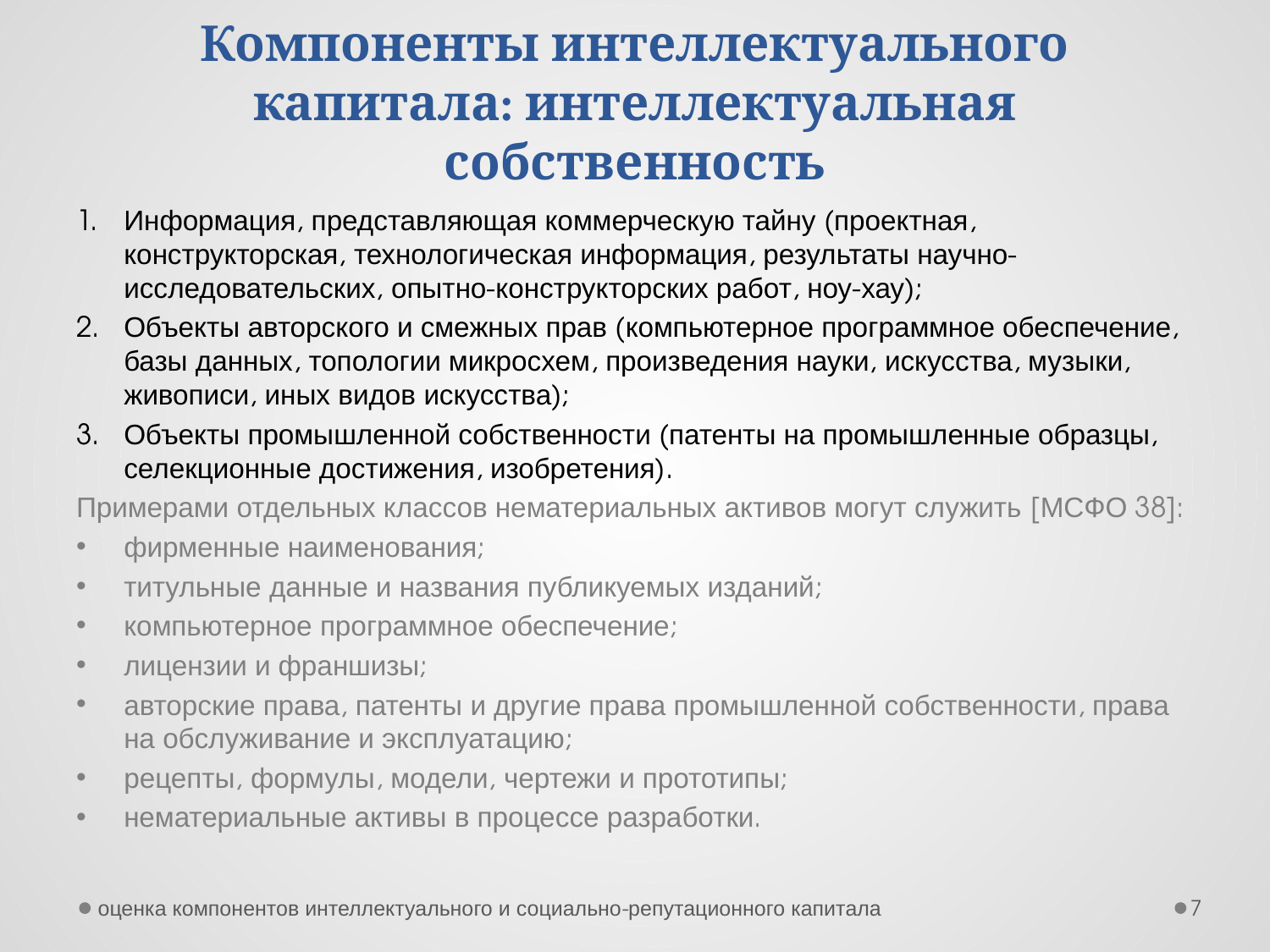

# Компоненты интеллектуального капитала: интеллектуальная собственность
Информация, представляющая коммерческую тайну (проектная, конструкторская, технологическая информация, результаты научно-исследовательских, опытно-конструкторских работ, ноу-хау);
Объекты авторского и смежных прав (компьютерное программное обеспечение, базы данных, топологии микросхем, произведения науки, искусства, музыки, живописи, иных видов искусства);
Объекты промышленной собственности (патенты на промышленные образцы, селекционные достижения, изобретения).
Примерами отдельных классов нематериальных активов могут служить [МСФО 38]:
фирменные наименования;
титульные данные и названия публикуемых изданий;
компьютерное программное обеспечение;
лицензии и франшизы;
авторские права, патенты и другие права промышленной собственности, права на обслуживание и эксплуатацию;
рецепты, формулы, модели, чертежи и прототипы;
нематериальные активы в процессе разработки.

оценка компонентов интеллектуального и социально-репутационного капитала
7